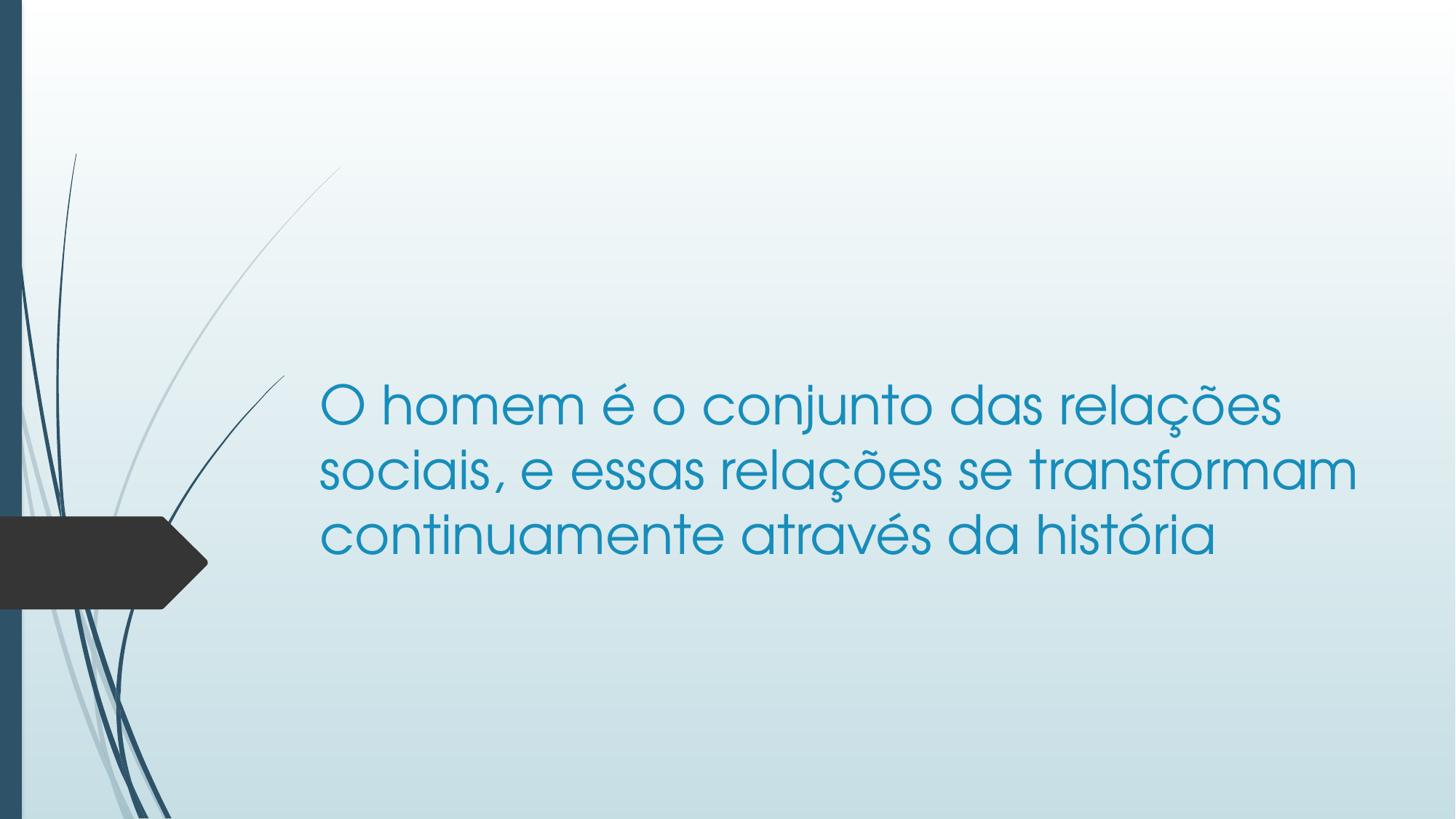

# O homem é o conjunto das relações sociais, e essas relações se transformam continuamente através da história